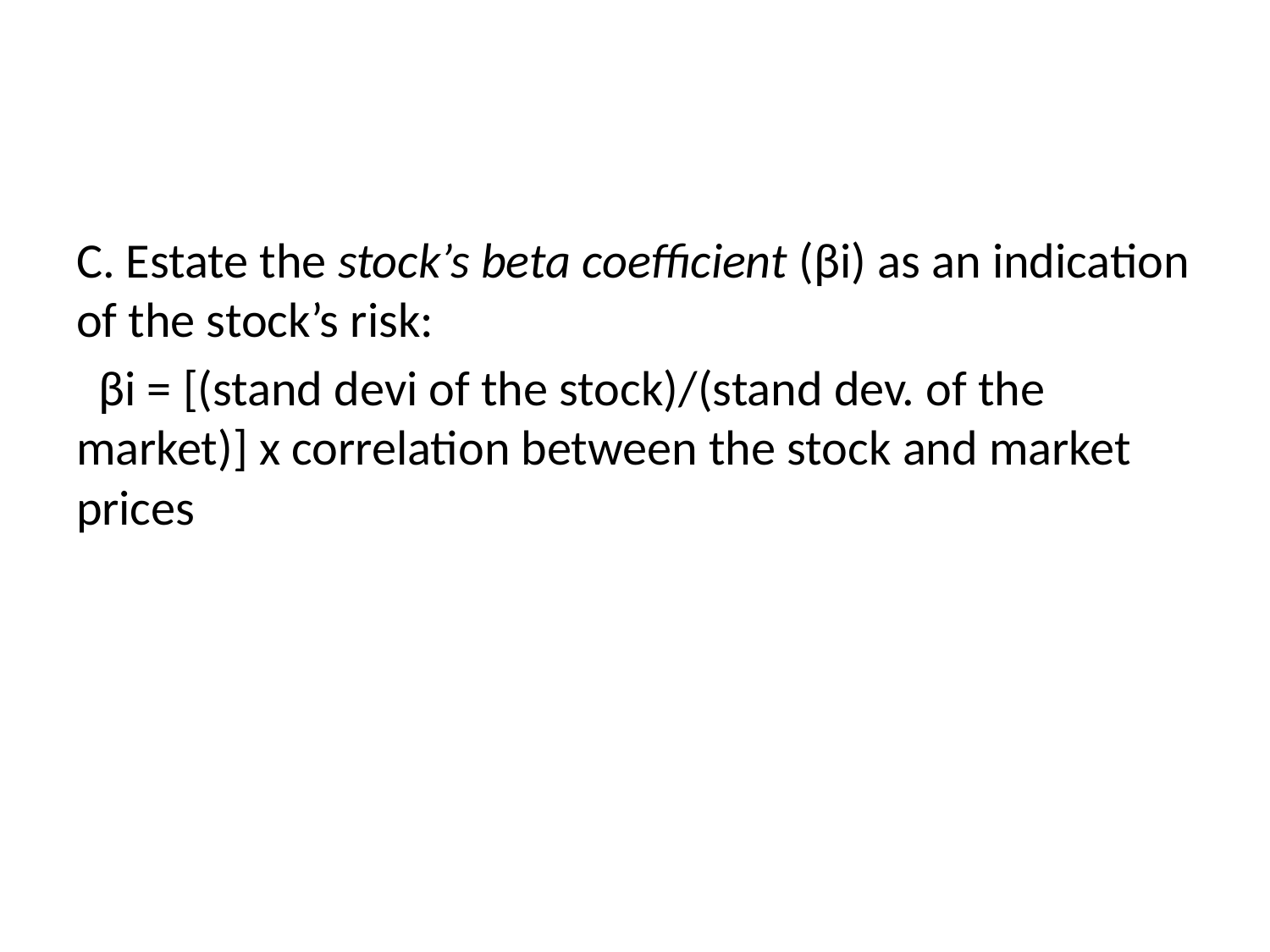

#
C. Estate the stock’s beta coefficient (βi) as an indication of the stock’s risk:
  βi = [(stand devi of the stock)/(stand dev. of the market)] x correlation between the stock and market prices